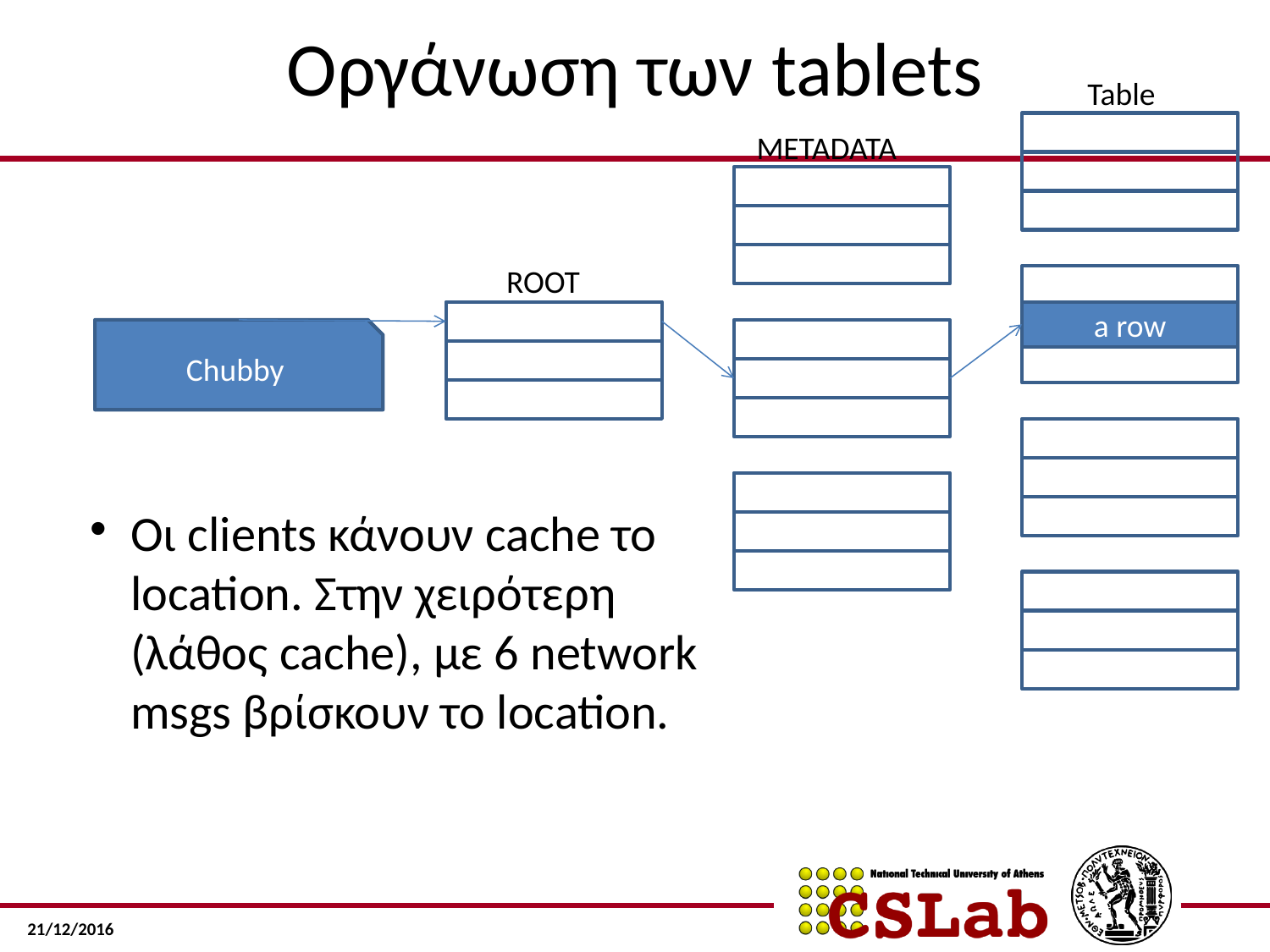

# Οργάνωση των tablets
Table

METADATA

ROOT

A row

a row
Chubby

Οι clients κάνουν cache το location. Στην χειρότερη (λάθος cache), με 6 network msgs βρίσκουν το location.